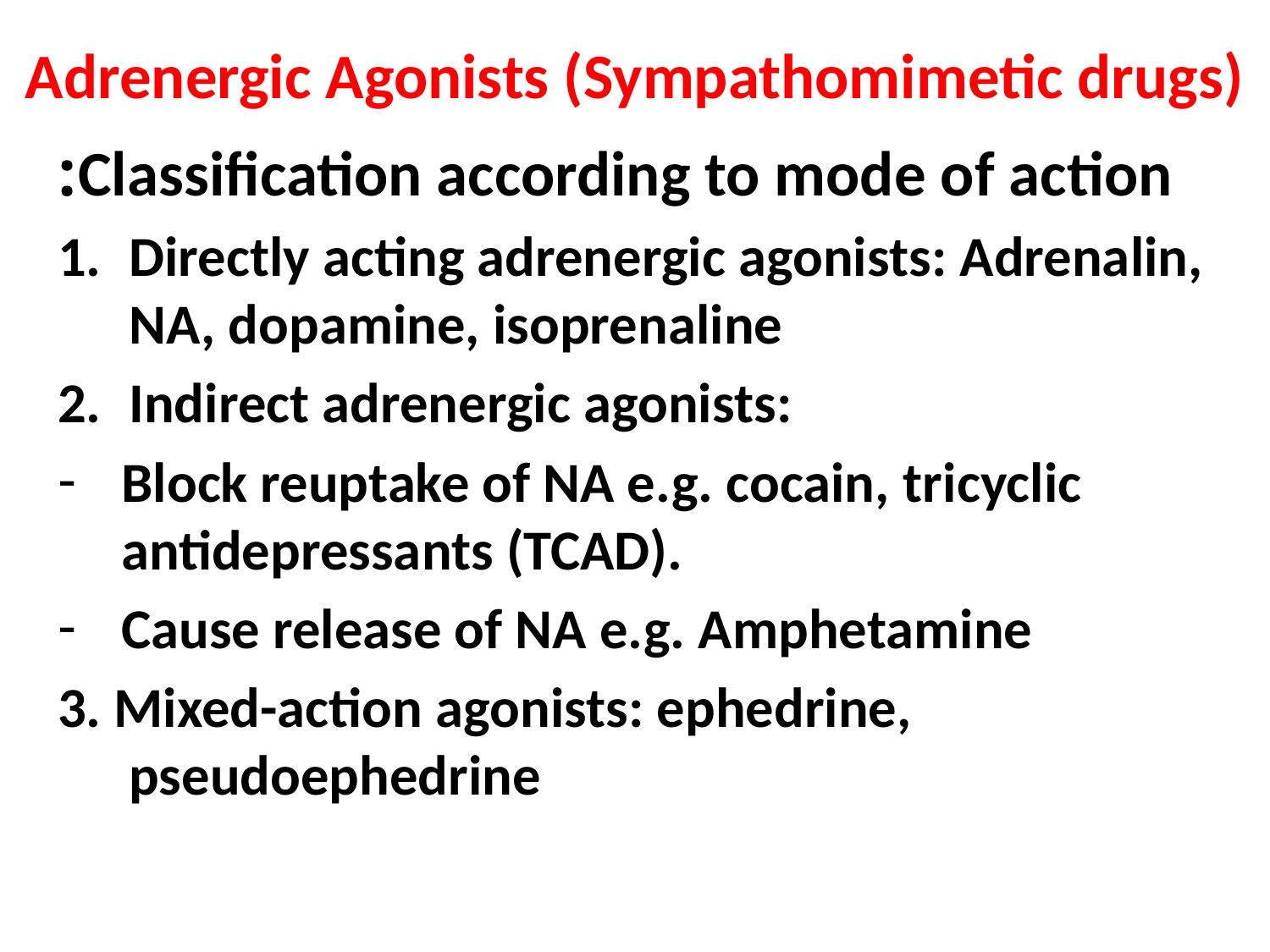

# Adrenergic Agonists (Sympathomimetic drugs)
Classification according to mode of action:
Directly acting adrenergic agonists: Adrenalin, NA, dopamine, isoprenaline
Indirect adrenergic agonists:
Block reuptake of NA e.g. cocain, tricyclic antidepressants (TCAD).
Cause release of NA e.g. Amphetamine
3. Mixed-action agonists: ephedrine, pseudoephedrine